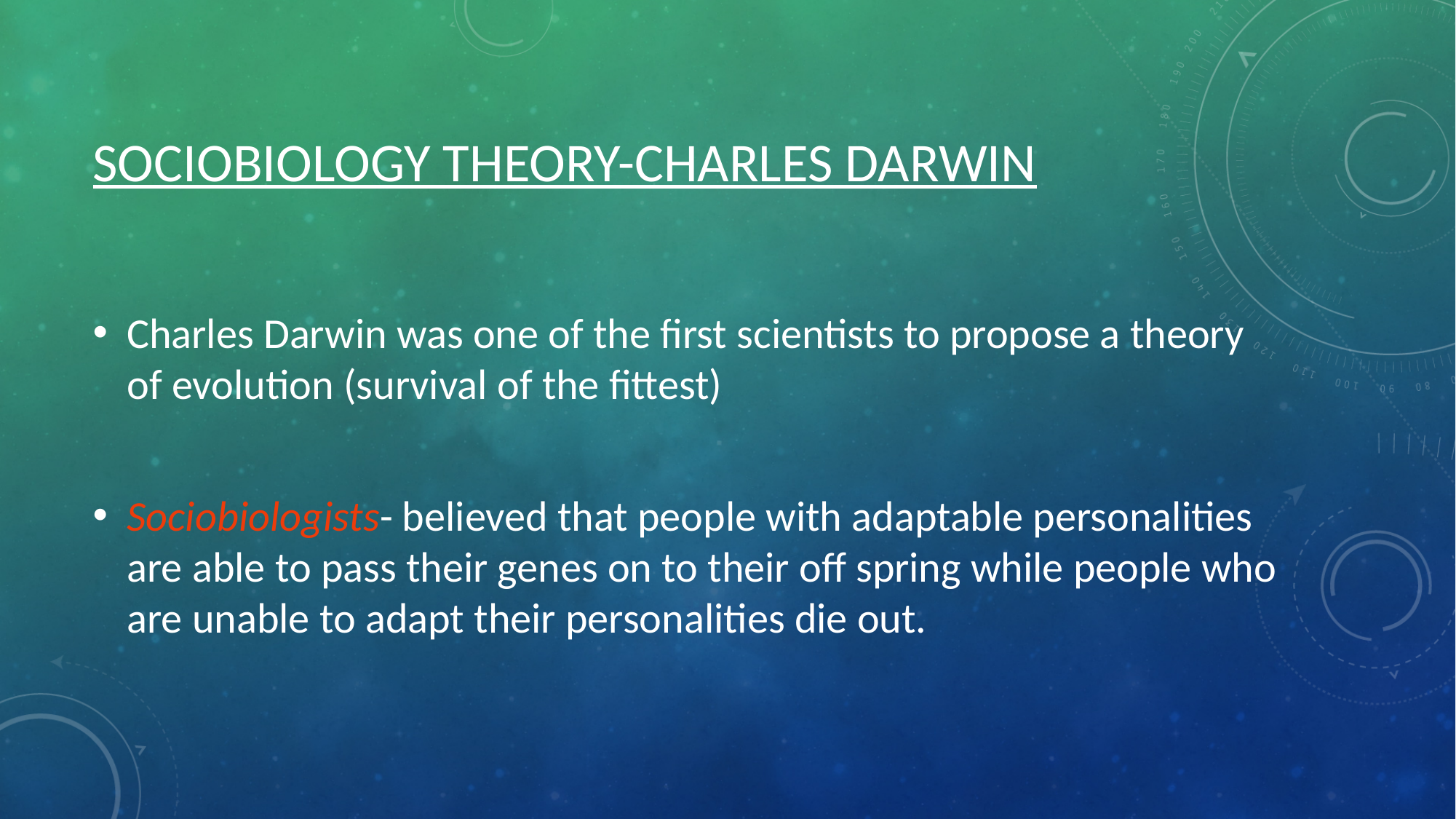

# Sociobiology Theory-Charles Darwin
Charles Darwin was one of the first scientists to propose a theory of evolution (survival of the fittest)

Sociobiologists- believed that people with adaptable personalities are able to pass their genes on to their off spring while people who are unable to adapt their personalities die out.